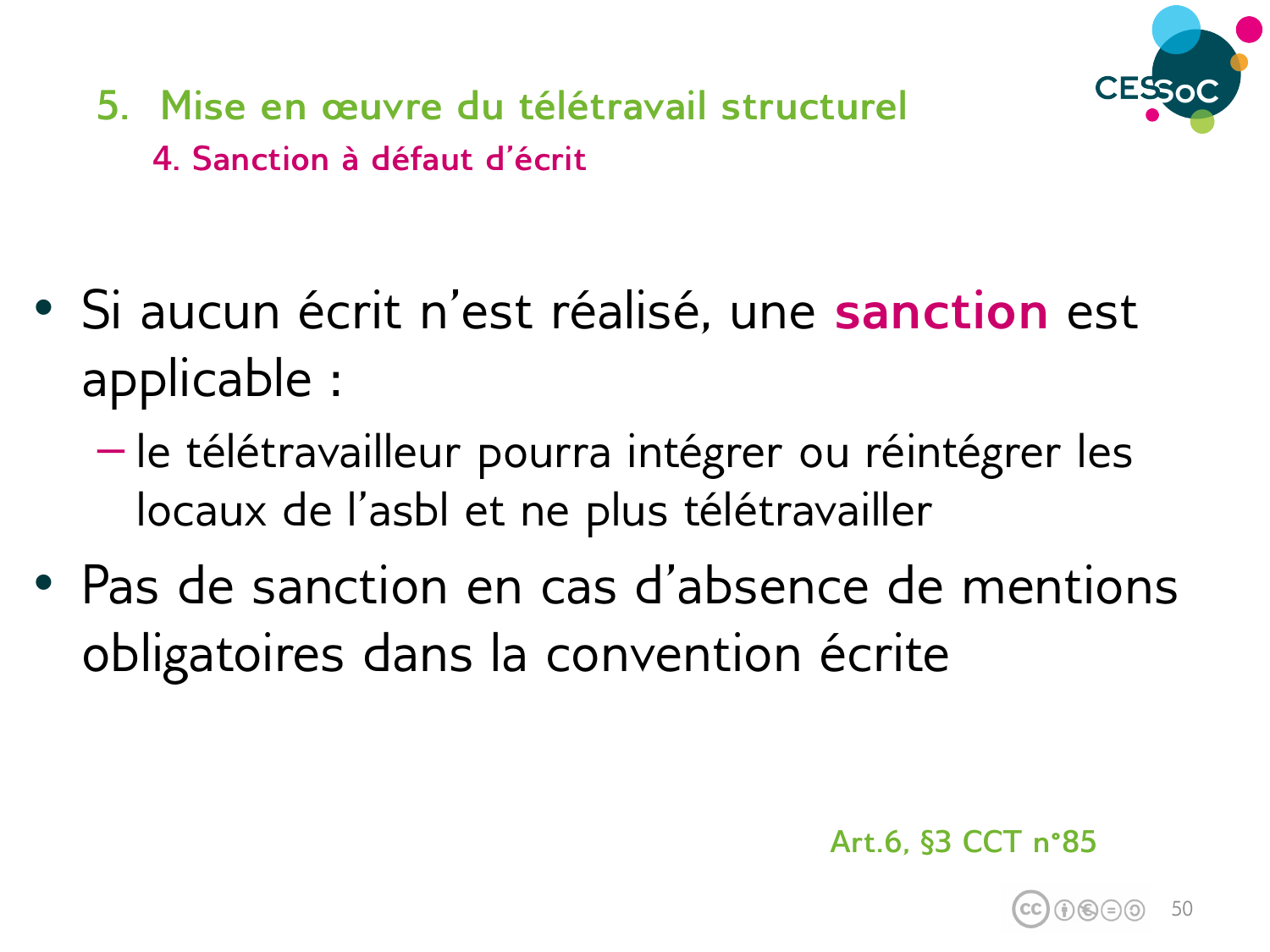

Mise en œuvre du télétravail structurel
4. Sanction à défaut d’écrit
Si aucun écrit n’est réalisé, une sanction est applicable :
le télétravailleur pourra intégrer ou réintégrer les locaux de l’asbl et ne plus télétravailler
Pas de sanction en cas d’absence de mentions obligatoires dans la convention écrite
Art.6, §3 CCT n°85
50